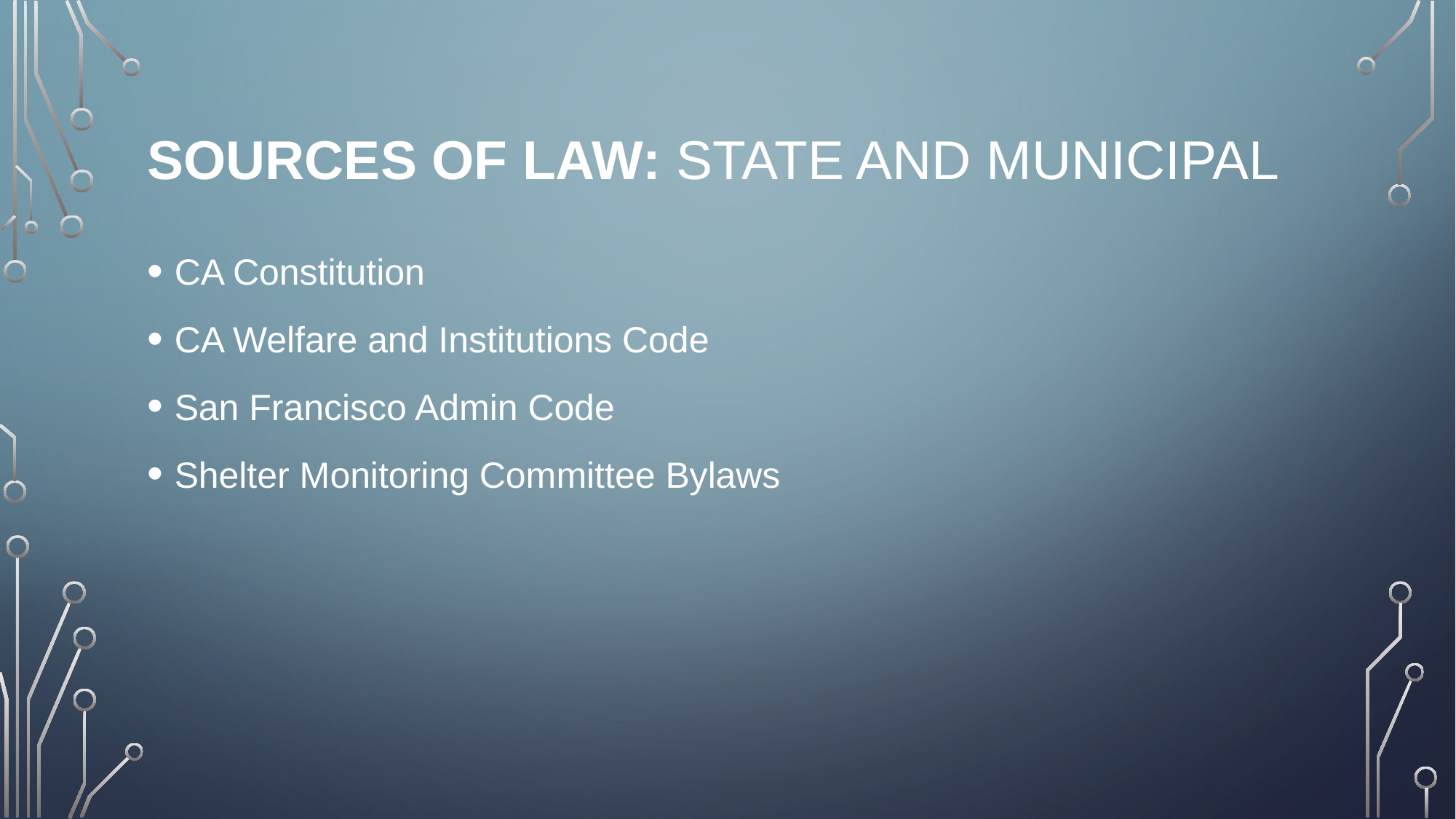

# Sources of Law: state and Municipal
CA Constitution
CA Welfare and Institutions Code
San Francisco Admin Code
Shelter Monitoring Committee Bylaws